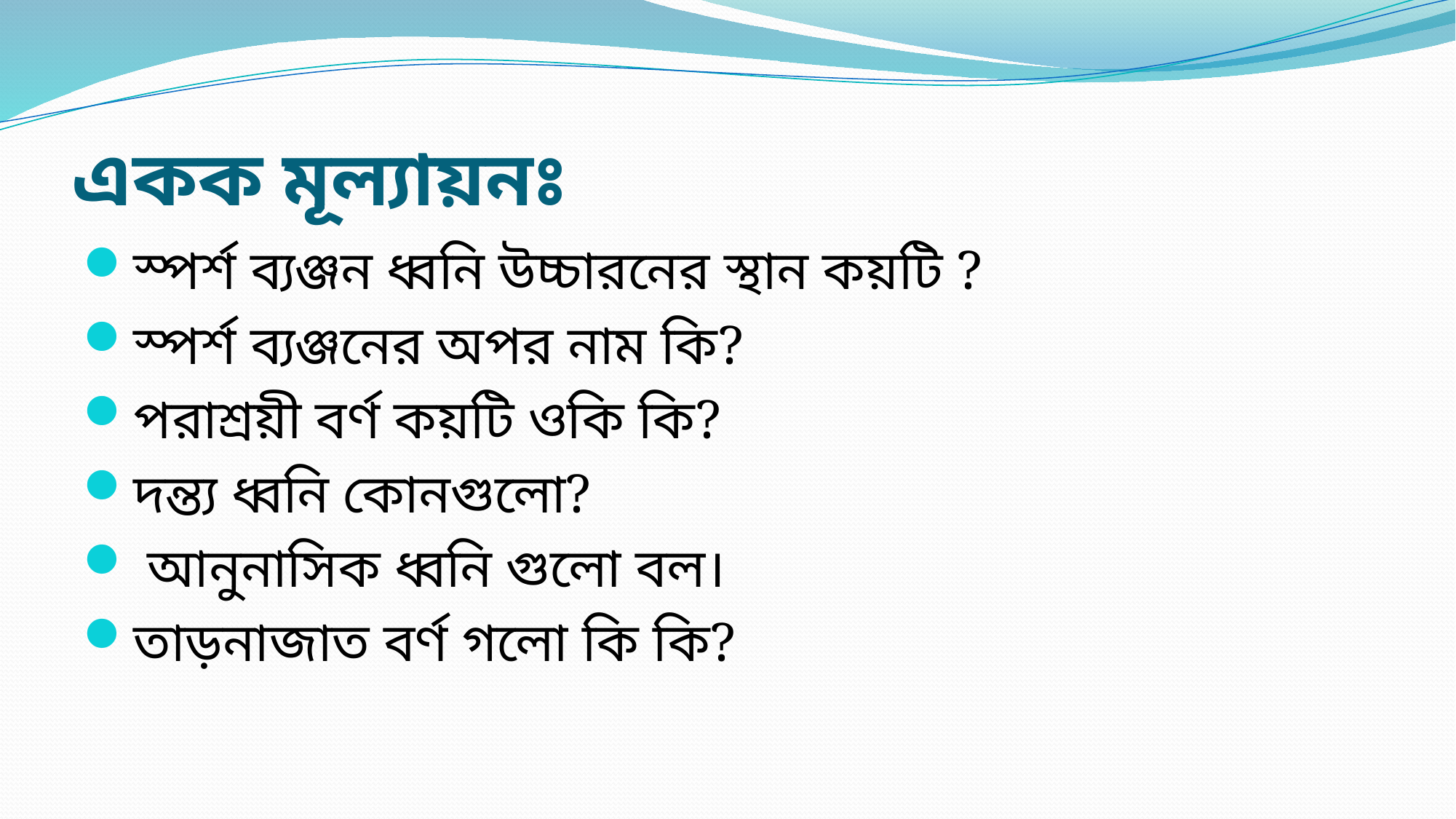

# একক মূল্যায়নঃ
স্পর্শ ব্যঞ্জন ধ্বনি উচ্চারনের স্থান কয়টি ?
স্পর্শ ব্যঞ্জনের অপর নাম কি?
পরাশ্রয়ী বর্ণ কয়টি ওকি কি?
দন্ত্য ধ্বনি কোনগুলো?
 আনুনাসিক ধ্বনি গুলো বল।
তাড়নাজাত বর্ণ গলো কি কি?